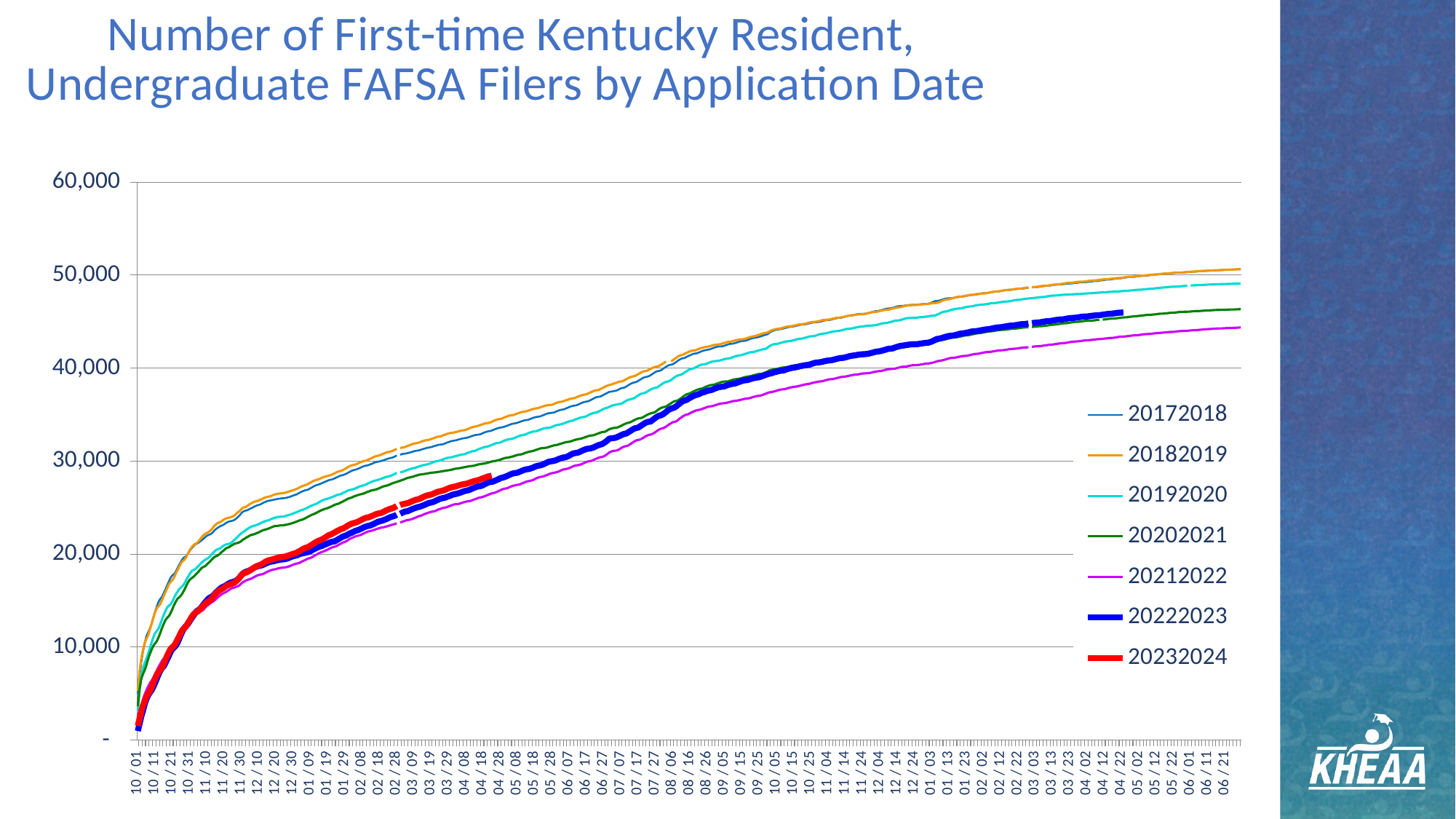

### Chart: Number of First-time Kentucky Resident, Undergraduate FAFSA Filers by Application Date

| Category | 20172018 | 20182019 | 20192020 | 20202021 | 20212022 | 20222023 |  |
|---|---|---|---|---|---|---|---|
|  10 / 01 | 4964.0 | 5278.0 | 3128.0 | 3628.0 | 2422.0 | 974.0 | 1519.0 |
|  10 / 02 | 6842.0 | 7344.0 | 5540.0 | 5417.0 | 3181.0 | 1725.0 | 2288.0 |
|  10 / 03 | 8360.0 | 8698.0 | 6857.0 | 6572.0 | 3702.0 | 2534.0 | 3080.0 |
|  10 / 04 | 9502.0 | 9681.0 | 7737.0 | 7098.0 | 4358.0 | 3146.0 | 3705.0 |
|  10 / 05 | 10409.0 | 10425.0 | 8268.0 | 7503.0 | 4907.0 | 3861.0 | 4142.0 |
|  10 / 06 | 11170.0 | 10896.0 | 8713.0 | 8055.0 | 5356.0 | 4406.0 | 4680.0 |
|  10 / 07 | 11589.0 | 11263.0 | 9296.0 | 8728.0 | 5753.0 | 4813.0 | 4970.0 |
|  10 / 08 | 11975.0 | 11878.0 | 9885.0 | 9265.0 | 6121.0 | 5108.0 | 5233.0 |
|  10 / 09 | 12509.0 | 12495.0 | 10493.0 | 9719.0 | 6380.0 | 5350.0 | 5662.0 |
|  10 / 10 | 13145.0 | 13152.0 | 11035.0 | 10120.0 | 6677.0 | 5717.0 | 6162.0 |
|  10 / 11 | 13802.0 | 13721.0 | 11488.0 | 10384.0 | 7078.0 | 6130.0 | 6596.0 |
|  10 / 12 | 14340.0 | 14158.0 | 11725.0 | 10620.0 | 7470.0 | 6594.0 | 7031.0 |
|  10 / 13 | 14855.0 | 14402.0 | 11998.0 | 11037.0 | 7850.0 | 7047.0 | 7291.0 |
|  10 / 14 | 15179.0 | 14608.0 | 12451.0 | 11513.0 | 8180.0 | 7428.0 | 7548.0 |
|  10 / 15 | 15389.0 | 15039.0 | 12949.0 | 12036.0 | 8511.0 | 7738.0 | 7805.0 |
|  10 / 16 | 15791.0 | 15455.0 | 13448.0 | 12473.0 | 8755.0 | 7936.0 | 8189.0 |
|  10 / 17 | 16191.0 | 15920.0 | 13841.0 | 12889.0 | 8946.0 | 8277.0 | 8627.0 |
|  10 / 18 | 16640.0 | 16309.0 | 14264.0 | 13149.0 | 9254.0 | 8694.0 | 9071.0 |
|  10 / 19 | 17049.0 | 16738.0 | 14441.0 | 13322.0 | 9578.0 | 9063.0 | 9453.0 |
|  10 / 20 | 17454.0 | 17007.0 | 14605.0 | 13657.0 | 9875.0 | 9481.0 | 9793.0 |
|  10 / 21 | 17712.0 | 17186.0 | 14885.0 | 14069.0 | 10148.0 | 9759.0 | 9996.0 |
|  10 / 22 | 17832.0 | 17468.0 | 15277.0 | 14512.0 | 10413.0 | 9967.0 | 10147.0 |
|  10 / 23 | 18103.0 | 17898.0 | 15660.0 | 14871.0 | 10621.0 | 10143.0 | 10437.0 |
|  10 / 24 | 18483.0 | 18274.0 | 15951.0 | 15196.0 | 10808.0 | 10461.0 | 10823.0 |
|  10 / 25 | 18853.0 | 18644.0 | 16244.0 | 15342.0 | 11102.0 | 10907.0 | 11167.0 |
|  10 / 26 | 19176.0 | 19004.0 | 16414.0 | 15545.0 | 11426.0 | 11349.0 | 11572.0 |
|  10 / 27 | 19483.0 | 19228.0 | 16585.0 | 15820.0 | 11778.0 | 11723.0 | 11874.0 |
|  10 / 28 | 19661.0 | 19390.0 | 16819.0 | 16150.0 | 12060.0 | 12076.0 | 12049.0 |
|  10 / 29 | 19766.0 | 19645.0 | 17204.0 | 16550.0 | 12351.0 | 12273.0 | 12219.0 |
|  10 / 30 | 20034.0 | 20051.0 | 17521.0 | 16936.0 | 12566.0 | 12474.0 | 12575.0 |
|  10 / 31 | 20303.0 | 20383.0 | 17833.0 | 17210.0 | 12739.0 | 12749.0 | 12850.0 |
|  11 / 01 | 20584.0 | 20668.0 | 18123.0 | 17379.0 | 12934.0 | 13050.0 | 13162.0 |
|  11 / 02 | 20780.0 | 20907.0 | 18273.0 | 17509.0 | 13164.0 | 13314.0 | 13453.0 |
|  11 / 03 | 20990.0 | 21059.0 | 18335.0 | 17687.0 | 13337.0 | 13590.0 | 13640.0 |
|  11 / 04 | 21104.0 | 21153.0 | 18511.0 | 17895.0 | 13522.0 | 13826.0 | 13755.0 |
|  11 / 05 | 21198.0 | 21327.0 | 18704.0 | 18074.0 | 13674.0 | 13969.0 | 13873.0 |
|  11 / 06 | 21334.0 | 21562.0 | 18885.0 | 18291.0 | 13800.0 | 14098.0 | 14074.0 |
|  11 / 07 | 21483.0 | 21799.0 | 19092.0 | 18501.0 | 13885.0 | 14313.0 | 14265.0 |
|  11 / 08 | 21634.0 | 22003.0 | 19248.0 | 18616.0 | 14021.0 | 14567.0 | 14450.0 |
|  11 / 09 | 21803.0 | 22158.0 | 19374.0 | 18699.0 | 14232.0 | 14797.0 | 14642.0 |
|  11 / 10 | 21966.0 | 22268.0 | 19487.0 | 18876.0 | 14410.0 | 15010.0 | 14815.0 |
|  11 / 11 | 22050.0 | 22361.0 | 19602.0 | 19055.0 | 14559.0 | 15216.0 | 14920.0 |
|  11 / 12 | 22121.0 | 22529.0 | 19766.0 | 19237.0 | 14705.0 | 15337.0 | 15045.0 |
|  11 / 13 | 22247.0 | 22703.0 | 20000.0 | 19432.0 | 14831.0 | 15417.0 | 15235.0 |
|  11 / 14 | 22455.0 | 22953.0 | 20190.0 | 19617.0 | 14939.0 | 15601.0 | 15476.0 |
|  11 / 15 | 22644.0 | 23135.0 | 20391.0 | 19747.0 | 15115.0 | 15801.0 | 15723.0 |
|  11 / 16 | 22783.0 | 23291.0 | 20493.0 | 19812.0 | 15293.0 | 15982.0 | 15899.0 |
|  11 / 17 | 22902.0 | 23394.0 | 20551.0 | 19945.0 | 15450.0 | 16154.0 | 16049.0 |
|  11 / 18 | 23020.0 | 23470.0 | 20649.0 | 20114.0 | 15587.0 | 16325.0 | 16175.0 |
|  11 / 19 | 23082.0 | 23587.0 | 20809.0 | 20281.0 | 15726.0 | 16446.0 | 16274.0 |
|  11 / 20 | 23190.0 | 23733.0 | 20930.0 | 20418.0 | 15825.0 | 16511.0 | 16386.0 |
|  11 / 21 | 23319.0 | 23814.0 | 21018.0 | 20605.0 | 15911.0 | 16627.0 | 16533.0 |
|  11 / 22 | 23437.0 | 23878.0 | 21054.0 | 20684.0 | 16023.0 | 16753.0 | 16654.0 |
|  11 / 23 | 23509.0 | 23912.0 | 21111.0 | 20765.0 | 16164.0 | 16860.0 | 16713.0 |
|  11 / 24 | 23541.0 | 23978.0 | 21196.0 | 20882.0 | 16278.0 | 16943.0 | 16773.0 |
|  11 / 25 | 23593.0 | 24046.0 | 21359.0 | 21000.0 | 16360.0 | 17000.0 | 16849.0 |
|  11 / 26 | 23670.0 | 24154.0 | 21526.0 | 21102.0 | 16399.0 | 17058.0 | 16915.0 |
|  11 / 27 | 23813.0 | 24317.0 | 21701.0 | 21163.0 | 16467.0 | 17143.0 | 17068.0 |
|  11 / 28 | 23979.0 | 24489.0 | 21887.0 | 21203.0 | 16538.0 | 17296.0 | 17260.0 |
|  11 / 29 | 24157.0 | 24629.0 | 22065.0 | 21272.0 | 16648.0 | 17498.0 | 17461.0 |
|  11 / 30 | 24399.0 | 24835.0 | 22244.0 | 21408.0 | 16840.0 | 17727.0 | 17707.0 |
|  12 / 01 | 24560.0 | 24982.0 | 22378.0 | 21560.0 | 16979.0 | 17925.0 | 17889.0 |
|  12 / 02 | 24650.0 | 25036.0 | 22488.0 | 21661.0 | 17084.0 | 18038.0 | 17978.0 |
|  12 / 03 | 24684.0 | 25112.0 | 22635.0 | 21789.0 | 17181.0 | 18125.0 | 18028.0 |
|  12 / 04 | 24760.0 | 25254.0 | 22760.0 | 21890.0 | 17248.0 | 18180.0 | 18131.0 |
|  12 / 05 | 24871.0 | 25390.0 | 22874.0 | 22005.0 | 17299.0 | 18262.0 | 18240.0 |
|  12 / 06 | 24956.0 | 25478.0 | 22959.0 | 22067.0 | 17382.0 | 18375.0 | 18361.0 |
|  12 / 07 | 25050.0 | 25582.0 | 23033.0 | 22108.0 | 17481.0 | 18489.0 | 18499.0 |
|  12 / 08 | 25146.0 | 25648.0 | 23067.0 | 22176.0 | 17581.0 | 18595.0 | 18609.0 |
|  12 / 09 | 25225.0 | 25694.0 | 23141.0 | 22257.0 | 17679.0 | 18657.0 | 18711.0 |
|  12 / 10 | 25269.0 | 25749.0 | 23221.0 | 22330.0 | 17746.0 | 18713.0 | 18770.0 |
|  12 / 11 | 25340.0 | 25843.0 | 23297.0 | 22421.0 | 17795.0 | 18743.0 | 18843.0 |
|  12 / 12 | 25436.0 | 25929.0 | 23398.0 | 22525.0 | 17824.0 | 18797.0 | 18938.0 |
|  12 / 13 | 25539.0 | 26013.0 | 23482.0 | 22588.0 | 17891.0 | 18878.0 | 19054.0 |
|  12 / 14 | 25615.0 | 26091.0 | 23552.0 | 22637.0 | 17997.0 | 18971.0 | 19179.0 |
|  12 / 15 | 25702.0 | 26148.0 | 23601.0 | 22687.0 | 18085.0 | 19054.0 | 19272.0 |
|  12 / 16 | 25735.0 | 26175.0 | 23645.0 | 22762.0 | 18176.0 | 19133.0 | 19335.0 |
|  12 / 17 | 25770.0 | 26226.0 | 23737.0 | 22842.0 | 18251.0 | 19179.0 | 19374.0 |
|  12 / 18 | 25806.0 | 26308.0 | 23817.0 | 22920.0 | 18310.0 | 19207.0 | 19416.0 |
|  12 / 19 | 25853.0 | 26382.0 | 23877.0 | 22992.0 | 18345.0 | 19239.0 | 19486.0 |
|  12 / 20 | 25891.0 | 26437.0 | 23938.0 | 23019.0 | 18385.0 | 19299.0 | 19544.0 |
|  12 / 21 | 25928.0 | 26477.0 | 23981.0 | 23033.0 | 18442.0 | 19343.0 | 19591.0 |
|  12 / 22 | 25956.0 | 26510.0 | 24001.0 | 23063.0 | 18488.0 | 19371.0 | 19628.0 |
|  12 / 23 | 25981.0 | 26532.0 | 24017.0 | 23086.0 | 18526.0 | 19408.0 | 19679.0 |
|  12 / 24 | 25996.0 | 26550.0 | 24027.0 | 23095.0 | 18537.0 | 19426.0 | 19699.0 |
|  12 / 25 | 26011.0 | 26581.0 | 24053.0 | 23118.0 | 18560.0 | 19447.0 | 19721.0 |
|  12 / 26 | 26049.0 | 26635.0 | 24107.0 | 23153.0 | 18592.0 | 19494.0 | 19770.0 |
|  12 / 27 | 26101.0 | 26687.0 | 24179.0 | 23193.0 | 18638.0 | 19544.0 | 19832.0 |
|  12 / 28 | 26148.0 | 26750.0 | 24234.0 | 23230.0 | 18701.0 | 19632.0 | 19890.0 |
|  12 / 29 | 26219.0 | 26808.0 | 24291.0 | 23290.0 | 18778.0 | 19706.0 | 19959.0 |
|  12 / 30 | 26289.0 | 26861.0 | 24357.0 | 23353.0 | 18852.0 | 19769.0 | 20025.0 |
|  12 / 31 | 26355.0 | 26928.0 | 24428.0 | 23416.0 | 18922.0 | 19815.0 | 20076.0 |
|  01 / 01 | 26408.0 | 27005.0 | 24502.0 | 23489.0 | 18969.0 | 19854.0 | 20149.0 |
|  01 / 02 | 26525.0 | 27088.0 | 24582.0 | 23562.0 | 19014.0 | 19938.0 | 20249.0 |
|  01 / 03 | 26621.0 | 27197.0 | 24673.0 | 23642.0 | 19087.0 | 20017.0 | 20349.0 |
|  01 / 04 | 26712.0 | 27276.0 | 24735.0 | 23687.0 | 19189.0 | 20061.0 | 20465.0 |
|  01 / 05 | 26785.0 | 27358.0 | 24788.0 | 23754.0 | 19273.0 | 20104.0 | 20574.0 |
|  01 / 06 | 26859.0 | 27402.0 | 24864.0 | 23849.0 | 19365.0 | 20140.0 | 20657.0 |
|  01 / 07 | 26892.0 | 27480.0 | 24957.0 | 23949.0 | 19461.0 | 20187.0 | 20705.0 |
|  01 / 08 | 26962.0 | 27581.0 | 25060.0 | 24054.0 | 19532.0 | 20234.0 | 20779.0 |
|  01 / 09 | 27072.0 | 27683.0 | 25158.0 | 24146.0 | 19581.0 | 20307.0 | 20915.0 |
|  01 / 10 | 27180.0 | 27781.0 | 25230.0 | 24233.0 | 19670.0 | 20421.0 | 21021.0 |
|  01 / 11 | 27287.0 | 27878.0 | 25303.0 | 24298.0 | 19784.0 | 20516.0 | 21148.0 |
|  01 / 12 | 27374.0 | 27948.0 | 25361.0 | 24390.0 | 19885.0 | 20606.0 | 21260.0 |
|  01 / 13 | 27436.0 | 27998.0 | 25459.0 | 24486.0 | 19986.0 | 20696.0 | 21363.0 |
|  01 / 14 | 27496.0 | 28058.0 | 25565.0 | 24589.0 | 20093.0 | 20781.0 | 21441.0 |
|  01 / 15 | 27570.0 | 28143.0 | 25682.0 | 24679.0 | 20180.0 | 20837.0 | 21519.0 |
|  01 / 16 | 27647.0 | 28224.0 | 25770.0 | 24759.0 | 20237.0 | 20899.0 | 21605.0 |
|  01 / 17 | 27728.0 | 28301.0 | 25855.0 | 24830.0 | 20322.0 | 20989.0 | 21713.0 |
|  01 / 18 | 27809.0 | 28348.0 | 25901.0 | 24890.0 | 20386.0 | 21066.0 | 21834.0 |
|  01 / 19 | 27884.0 | 28400.0 | 25952.0 | 24942.0 | 20480.0 | 21144.0 | 21960.0 |
|  01 / 20 | 27967.0 | 28449.0 | 26022.0 | 25022.0 | 20578.0 | 21227.0 | 22056.0 |
|  01 / 21 | 28003.0 | 28502.0 | 26085.0 | 25099.0 | 20671.0 | 21293.0 | 22119.0 |
|  01 / 22 | 28056.0 | 28595.0 | 26159.0 | 25189.0 | 20739.0 | 21347.0 | 22218.0 |
|  01 / 23 | 28134.0 | 28679.0 | 26239.0 | 25295.0 | 20783.0 | 21362.0 | 22318.0 |
|  01 / 24 | 28227.0 | 28780.0 | 26329.0 | 25349.0 | 20858.0 | 21470.0 | 22430.0 |
|  01 / 25 | 28319.0 | 28856.0 | 26382.0 | 25400.0 | 20959.0 | 21574.0 | 22519.0 |
|  01 / 26 | 28400.0 | 28914.0 | 26417.0 | 25483.0 | 21055.0 | 21690.0 | 22620.0 |
|  01 / 27 | 28467.0 | 28962.0 | 26484.0 | 25575.0 | 21158.0 | 21801.0 | 22703.0 |
|  01 / 28 | 28503.0 | 29038.0 | 26582.0 | 25670.0 | 21251.0 | 21890.0 | 22761.0 |
|  01 / 29 | 28576.0 | 29149.0 | 26652.0 | 25771.0 | 21319.0 | 21958.0 | 22860.0 |
|  01 / 30 | 28657.0 | 29262.0 | 26754.0 | 25868.0 | 21392.0 | 22031.0 | 22976.0 |
|  01 / 31 | 28768.0 | 29374.0 | 26852.0 | 25974.0 | 21534.0 | 22142.0 | 23097.0 |
|  02 / 01 | 28864.0 | 29481.0 | 26903.0 | 26024.0 | 21643.0 | 22236.0 | 23188.0 |
|  02 / 02 | 28954.0 | 29541.0 | 26932.0 | 26082.0 | 21736.0 | 22297.0 | 23273.0 |
|  02 / 03 | 29023.0 | 29577.0 | 26979.0 | 26178.0 | 21805.0 | 22391.0 | 23325.0 |
|  02 / 04 | 29069.0 | 29622.0 | 27055.0 | 26247.0 | 21890.0 | 22489.0 | 23370.0 |
|  02 / 05 | 29127.0 | 29697.0 | 27144.0 | 26308.0 | 21949.0 | 22543.0 | 23440.0 |
|  02 / 06 | 29204.0 | 29792.0 | 27233.0 | 26375.0 | 21999.0 | 22604.0 | 23517.0 |
|  02 / 07 | 29295.0 | 29881.0 | 27301.0 | 26421.0 | 22045.0 | 22699.0 | 23625.0 |
|  02 / 08 | 29378.0 | 29943.0 | 27349.0 | 26463.0 | 22137.0 | 22781.0 | 23712.0 |
|  02 / 09 | 29453.0 | 30004.0 | 27394.0 | 26520.0 | 22229.0 | 22877.0 | 23807.0 |
|  02 / 10 | 29501.0 | 30033.0 | 27463.0 | 26596.0 | 22310.0 | 22946.0 | 23886.0 |
|  02 / 11 | 29534.0 | 30102.0 | 27562.0 | 26683.0 | 22391.0 | 23008.0 | 23928.0 |
|  02 / 12 | 29588.0 | 30196.0 | 27642.0 | 26746.0 | 22452.0 | 23042.0 | 23964.0 |
|  02 / 13 | 29667.0 | 30286.0 | 27728.0 | 26819.0 | 22486.0 | 23105.0 | 24056.0 |
|  02 / 14 | 29738.0 | 30366.0 | 27804.0 | 26862.0 | 22537.0 | 23179.0 | 24122.0 |
|  02 / 15 | 29827.0 | 30468.0 | 27877.0 | 26899.0 | 22607.0 | 23264.0 | 24200.0 |
|  02 / 16 | 29883.0 | 30520.0 | 27917.0 | 26948.0 | 22670.0 | 23365.0 | 24287.0 |
|  02 / 17 | 29924.0 | 30562.0 | 27976.0 | 27007.0 | 22726.0 | 23456.0 | 24345.0 |
|  02 / 18 | 29952.0 | 30614.0 | 28028.0 | 27091.0 | 22783.0 | 23519.0 | 24382.0 |
|  02 / 19 | 30012.0 | 30684.0 | 28092.0 | 27174.0 | 22838.0 | 23561.0 | 24427.0 |
|  02 / 20 | 30058.0 | 30765.0 | 28160.0 | 27256.0 | 22873.0 | 23622.0 | 24507.0 |
|  02 / 21 | 30128.0 | 30849.0 | 28230.0 | 27309.0 | 22907.0 | 23690.0 | 24598.0 |
|  02 / 22 | 30191.0 | 30923.0 | 28289.0 | 27351.0 | 22957.0 | 23761.0 | 24700.0 |
|  02 / 23 | 30260.0 | 30969.0 | 28331.0 | 27407.0 | 23014.0 | 23854.0 | 24778.0 |
|  02 / 24 | 30313.0 | 30999.0 | 28383.0 | 27481.0 | 23075.0 | 23944.0 | 24848.0 |
|  02 / 25 | 30347.0 | 31053.0 | 28454.0 | 27569.0 | 23133.0 | 24012.0 | 24897.0 |
|  02 / 26 | 30413.0 | 31124.0 | 28535.0 | 27637.0 | 23178.0 | 24061.0 | 24959.0 |
|  02 / 27 | 30496.0 | 31212.0 | 28630.0 | 27700.0 | 23228.0 | 24128.0 | 25057.0 |
|  02 / 28 | 30599.0 | 31312.0 | 28733.0 | 27760.0 | 23306.0 | 24232.0 | 25169.0 |
|  02 / 29 | None | None | None | 27818.0 | None | None | None |
|  03 / 01 | 30676.0 | 31383.0 | 28790.0 | 27881.0 | 23384.0 | 24331.0 | 25259.0 |
|  03 / 02 | 30743.0 | 31447.0 | 28831.0 | 27954.0 | 23457.0 | 24425.0 | 25339.0 |
|  03 / 03 | 30780.0 | 31480.0 | 28876.0 | 28012.0 | 23522.0 | 24509.0 | 25382.0 |
|  03 / 04 | 30803.0 | 31523.0 | 28959.0 | 28093.0 | 23590.0 | 24571.0 | 25417.0 |
|  03 / 05 | 30834.0 | 31602.0 | 29026.0 | 28167.0 | 23644.0 | 24601.0 | 25459.0 |
|  03 / 06 | 30885.0 | 31671.0 | 29094.0 | 28222.0 | 23676.0 | 24659.0 | 25517.0 |
|  03 / 07 | 30938.0 | 31754.0 | 29156.0 | 28260.0 | 23713.0 | 24758.0 | 25612.0 |
|  03 / 08 | 30994.0 | 31818.0 | 29212.0 | 28302.0 | 23770.0 | 24832.0 | 25684.0 |
|  03 / 09 | 31052.0 | 31873.0 | 29245.0 | 28359.0 | 23851.0 | 24906.0 | 25759.0 |
|  03 / 10 | 31097.0 | 31904.0 | 29287.0 | 28421.0 | 23922.0 | 24970.0 | 25831.0 |
|  03 / 11 | 31125.0 | 31947.0 | 29360.0 | 28478.0 | 24011.0 | 25036.0 | 25863.0 |
|  03 / 12 | 31155.0 | 31994.0 | 29429.0 | 28532.0 | 24078.0 | 25074.0 | 25918.0 |
|  03 / 13 | 31217.0 | 32069.0 | 29483.0 | 28564.0 | 24124.0 | 25132.0 | 26009.0 |
|  03 / 14 | 31278.0 | 32142.0 | 29542.0 | 28587.0 | 24193.0 | 25208.0 | 26104.0 |
|  03 / 15 | 31332.0 | 32194.0 | 29582.0 | 28610.0 | 24294.0 | 25275.0 | 26187.0 |
|  03 / 16 | 31389.0 | 32239.0 | 29611.0 | 28643.0 | 24354.0 | 25363.0 | 26263.0 |
|  03 / 17 | 31439.0 | 32267.0 | 29657.0 | 28676.0 | 24419.0 | 25443.0 | 26318.0 |
|  03 / 18 | 31467.0 | 32304.0 | 29724.0 | 28712.0 | 24483.0 | 25502.0 | 26348.0 |
|  03 / 19 | 31504.0 | 32368.0 | 29780.0 | 28739.0 | 24542.0 | 25545.0 | 26403.0 |
|  03 / 20 | 31566.0 | 32433.0 | 29857.0 | 28759.0 | 24571.0 | 25593.0 | 26473.0 |
|  03 / 21 | 31623.0 | 32497.0 | 29934.0 | 28776.0 | 24611.0 | 25675.0 | 26547.0 |
|  03 / 22 | 31672.0 | 32567.0 | 29986.0 | 28793.0 | 24686.0 | 25767.0 | 26639.0 |
|  03 / 23 | 31733.0 | 32616.0 | 30009.0 | 28830.0 | 24785.0 | 25848.0 | 26705.0 |
|  03 / 24 | 31763.0 | 32649.0 | 30049.0 | 28858.0 | 24830.0 | 25941.0 | 26754.0 |
|  03 / 25 | 31786.0 | 32690.0 | 30122.0 | 28887.0 | 24912.0 | 25989.0 | 26788.0 |
|  03 / 26 | 31817.0 | 32777.0 | 30187.0 | 28917.0 | 24966.0 | 26031.0 | 26835.0 |
|  03 / 27 | 31896.0 | 32829.0 | 30265.0 | 28953.0 | 24996.0 | 26063.0 | 26909.0 |
|  03 / 28 | 31972.0 | 32903.0 | 30317.0 | 28982.0 | 25044.0 | 26142.0 | 26988.0 |
|  03 / 29 | 32040.0 | 32961.0 | 30363.0 | 29004.0 | 25116.0 | 26212.0 | 27072.0 |
|  03 / 30 | 32105.0 | 33011.0 | 30390.0 | 29040.0 | 25192.0 | 26273.0 | 27139.0 |
|  03 / 31 | 32161.0 | 33038.0 | 30422.0 | 29082.0 | 25257.0 | 26358.0 | 27196.0 |
|  04 / 01 | 32183.0 | 33060.0 | 30472.0 | 29135.0 | 25323.0 | 26415.0 | 27232.0 |
|  04 / 02 | 32225.0 | 33105.0 | 30530.0 | 29173.0 | 25359.0 | 26454.0 | 27257.0 |
|  04 / 03 | 32266.0 | 33150.0 | 30572.0 | 29207.0 | 25374.0 | 26496.0 | 27322.0 |
|  04 / 04 | 32328.0 | 33209.0 | 30622.0 | 29225.0 | 25396.0 | 26552.0 | 27384.0 |
|  04 / 05 | 32371.0 | 33254.0 | 30669.0 | 29251.0 | 25455.0 | 26610.0 | 27436.0 |
|  04 / 06 | 32423.0 | 33290.0 | 30697.0 | 29297.0 | 25520.0 | 26682.0 | 27485.0 |
|  04 / 07 | 32459.0 | 33311.0 | 30736.0 | 29328.0 | 25580.0 | 26756.0 | 27518.0 |
|  04 / 08 | 32484.0 | 33356.0 | 30786.0 | 29360.0 | 25628.0 | 26801.0 | 27550.0 |
|  04 / 09 | 32517.0 | 33430.0 | 30877.0 | 29404.0 | 25676.0 | 26840.0 | 27589.0 |
|  04 / 10 | 32586.0 | 33512.0 | 30943.0 | 29436.0 | 25677.0 | 26888.0 | 27661.0 |
|  04 / 11 | 32649.0 | 33597.0 | 31003.0 | 29457.0 | 25731.0 | 26974.0 | 27727.0 |
|  04 / 12 | 32715.0 | 33645.0 | 31058.0 | 29472.0 | 25801.0 | 27059.0 | 27797.0 |
|  04 / 13 | 32772.0 | 33689.0 | 31082.0 | 29516.0 | 25868.0 | 27128.0 | 27851.0 |
|  04 / 14 | 32809.0 | 33734.0 | 31145.0 | 29565.0 | 25936.0 | 27208.0 | 27894.0 |
|  04 / 15 | 32831.0 | 33775.0 | 31243.0 | 29619.0 | 26014.0 | 27263.0 | 27938.0 |
|  04 / 16 | 32858.0 | 33846.0 | 31317.0 | 29660.0 | 26073.0 | 27297.0 | 27999.0 |
|  04 / 17 | 32924.0 | 33908.0 | 31382.0 | 29692.0 | 26105.0 | 27332.0 | 28077.0 |
|  04 / 18 | 33011.0 | 33976.0 | 31455.0 | 29716.0 | 26154.0 | 27411.0 | 28149.0 |
|  04 / 19 | 33087.0 | 34033.0 | 31513.0 | 29745.0 | 26219.0 | 27513.0 | 28207.0 |
|  04 / 20 | 33142.0 | 34075.0 | 31548.0 | 29789.0 | 26300.0 | 27601.0 | 28279.0 |
|  04 / 21 | 33197.0 | 34098.0 | 31578.0 | 29839.0 | 26371.0 | 27688.0 | 28349.0 |
|  04 / 22 | 33229.0 | 34137.0 | 31653.0 | 29891.0 | 26453.0 | 27739.0 | 28378.0 |
|  04 / 23 | 33276.0 | 34216.0 | 31727.0 | 29943.0 | 26517.0 | 27761.0 | 28422.0 |
|  04 / 24 | 33356.0 | 34309.0 | 31805.0 | 29991.0 | 26561.0 | 27802.0 | None |
|  04 / 25 | 33431.0 | 34391.0 | 31888.0 | 30008.0 | 26604.0 | 27897.0 | None |
|  04 / 26 | 33496.0 | 34456.0 | 31931.0 | 30044.0 | 26693.0 | 27966.0 | None |
|  04 / 27 | 33561.0 | 34502.0 | 31961.0 | 30098.0 | 26765.0 | 28058.0 | None |
|  04 / 28 | 33595.0 | 34536.0 | 31998.0 | 30150.0 | 26862.0 | 28148.0 | None |
|  04 / 29 | 33621.0 | 34569.0 | 32079.0 | 30222.0 | 26946.0 | 28213.0 | None |
|  04 / 30 | 33672.0 | 34665.0 | 32162.0 | 30284.0 | 27015.0 | 28254.0 | None |
|  05 / 01 | 33736.0 | 34734.0 | 32242.0 | 30338.0 | 27040.0 | 28321.0 | None |
|  05 / 02 | 33798.0 | 34804.0 | 32306.0 | 30356.0 | 27080.0 | 28398.0 | None |
|  05 / 03 | 33869.0 | 34875.0 | 32344.0 | 30393.0 | 27164.0 | 28490.0 | None |
|  05 / 04 | 33950.0 | 34919.0 | 32368.0 | 30445.0 | 27244.0 | 28574.0 | None |
|  05 / 05 | 34009.0 | 34940.0 | 32403.0 | 30479.0 | 27322.0 | 28644.0 | None |
|  05 / 06 | 34039.0 | 34973.0 | 32469.0 | 30538.0 | 27363.0 | 28693.0 | None |
|  05 / 07 | 34066.0 | 35052.0 | 32553.0 | 30605.0 | 27412.0 | 28719.0 | None |
|  05 / 08 | 34126.0 | 35113.0 | 32622.0 | 30654.0 | 27445.0 | 28745.0 | None |
|  05 / 09 | 34187.0 | 35187.0 | 32700.0 | 30686.0 | 27470.0 | 28829.0 | None |
|  05 / 10 | 34262.0 | 35243.0 | 32760.0 | 30712.0 | 27548.0 | 28909.0 | None |
|  05 / 11 | 34315.0 | 35292.0 | 32785.0 | 30772.0 | 27630.0 | 28988.0 | None |
|  05 / 12 | 34382.0 | 35316.0 | 32818.0 | 30840.0 | 27700.0 | 29059.0 | None |
|  05 / 13 | 34404.0 | 35343.0 | 32898.0 | 30910.0 | 27781.0 | 29110.0 | None |
|  05 / 14 | 34421.0 | 35414.0 | 32979.0 | 30965.0 | 27827.0 | 29132.0 | None |
|  05 / 15 | 34500.0 | 35471.0 | 33049.0 | 31018.0 | 27866.0 | 29170.0 | None |
|  05 / 16 | 34576.0 | 35542.0 | 33110.0 | 31053.0 | 27905.0 | 29235.0 | None |
|  05 / 17 | 34636.0 | 35601.0 | 33169.0 | 31085.0 | 27968.0 | 29295.0 | None |
|  05 / 18 | 34708.0 | 35646.0 | 33195.0 | 31153.0 | 28066.0 | 29390.0 | None |
|  05 / 19 | 34742.0 | 35670.0 | 33221.0 | 31221.0 | 28154.0 | 29456.0 | None |
|  05 / 20 | 34768.0 | 35705.0 | 33294.0 | 31281.0 | 28227.0 | 29507.0 | None |
|  05 / 21 | 34793.0 | 35779.0 | 33364.0 | 31344.0 | 28281.0 | 29531.0 | None |
|  05 / 22 | 34867.0 | 35833.0 | 33425.0 | 31381.0 | 28315.0 | 29582.0 | None |
|  05 / 23 | 34944.0 | 35894.0 | 33496.0 | 31400.0 | 28350.0 | 29655.0 | None |
|  05 / 24 | 35015.0 | 35954.0 | 33538.0 | 31419.0 | 28434.0 | 29746.0 | None |
|  05 / 25 | 35091.0 | 35997.0 | 33559.0 | 31447.0 | 28493.0 | 29838.0 | None |
|  05 / 26 | 35141.0 | 36022.0 | 33578.0 | 31509.0 | 28578.0 | 29919.0 | None |
|  05 / 27 | 35163.0 | 36038.0 | 33600.0 | 31567.0 | 28653.0 | 29964.0 | None |
|  05 / 28 | 35191.0 | 36058.0 | 33677.0 | 31629.0 | 28696.0 | 29992.0 | None |
|  05 / 29 | 35212.0 | 36139.0 | 33752.0 | 31684.0 | 28741.0 | 30024.0 | None |
|  05 / 30 | 35297.0 | 36220.0 | 33834.0 | 31713.0 | 28772.0 | 30071.0 | None |
|  05 / 31 | 35374.0 | 36298.0 | 33880.0 | 31745.0 | 28826.0 | 30151.0 | None |
|  06 / 01 | 35449.0 | 36346.0 | 33913.0 | 31809.0 | 28895.0 | 30227.0 | None |
|  06 / 02 | 35507.0 | 36371.0 | 33941.0 | 31864.0 | 28976.0 | 30298.0 | None |
|  06 / 03 | 35538.0 | 36400.0 | 34003.0 | 31912.0 | 29062.0 | 30357.0 | None |
|  06 / 04 | 35574.0 | 36469.0 | 34074.0 | 31977.0 | 29113.0 | 30393.0 | None |
|  06 / 05 | 35657.0 | 36530.0 | 34132.0 | 32028.0 | 29142.0 | 30419.0 | None |
|  06 / 06 | 35736.0 | 36594.0 | 34206.0 | 32053.0 | 29188.0 | 30499.0 | None |
|  06 / 07 | 35815.0 | 36665.0 | 34270.0 | 32077.0 | 29258.0 | 30594.0 | None |
|  06 / 08 | 35890.0 | 36716.0 | 34305.0 | 32133.0 | 29330.0 | 30702.0 | None |
|  06 / 09 | 35934.0 | 36746.0 | 34354.0 | 32194.0 | 29417.0 | 30794.0 | None |
|  06 / 10 | 35959.0 | 36775.0 | 34435.0 | 32254.0 | 29491.0 | 30843.0 | None |
|  06 / 11 | 35999.0 | 36853.0 | 34507.0 | 32316.0 | 29533.0 | 30878.0 | None |
|  06 / 12 | 36072.0 | 36932.0 | 34574.0 | 32352.0 | 29560.0 | 30909.0 | None |
|  06 / 13 | 36159.0 | 37008.0 | 34649.0 | 32379.0 | 29597.0 | 30983.0 | None |
|  06 / 14 | 36243.0 | 37068.0 | 34699.0 | 32417.0 | 29662.0 | 31079.0 | None |
|  06 / 15 | 36320.0 | 37123.0 | 34723.0 | 32488.0 | 29744.0 | 31160.0 | None |
|  06 / 16 | 36367.0 | 37155.0 | 34752.0 | 32554.0 | 29828.0 | 31232.0 | None |
|  06 / 17 | 36409.0 | 37185.0 | 34835.0 | 32617.0 | 29905.0 | 31297.0 | None |
|  06 / 18 | 36437.0 | 37285.0 | 34936.0 | 32680.0 | 29967.0 | 31325.0 | None |
|  06 / 19 | 36530.0 | 37360.0 | 35035.0 | 32730.0 | 29997.0 | 31349.0 | None |
|  06 / 20 | 36629.0 | 37449.0 | 35103.0 | 32753.0 | 30031.0 | 31410.0 | None |
|  06 / 21 | 36721.0 | 37534.0 | 35163.0 | 32775.0 | 30118.0 | 31456.0 | None |
|  06 / 22 | 36825.0 | 37596.0 | 35196.0 | 32847.0 | 30209.0 | 31559.0 | None |
|  06 / 23 | 36886.0 | 37624.0 | 35236.0 | 32917.0 | 30284.0 | 31643.0 | None |
|  06 / 24 | 36907.0 | 37648.0 | 35329.0 | 32981.0 | 30359.0 | 31717.0 | None |
|  06 / 25 | 36949.0 | 37759.0 | 35417.0 | 33054.0 | 30416.0 | 31775.0 | None |
|  06 / 26 | 37041.0 | 37830.0 | 35524.0 | 33116.0 | 30450.0 | 31826.0 | None |
|  06 / 27 | 37143.0 | 37926.0 | 35618.0 | 33134.0 | 30506.0 | 31935.0 | None |
|  06 / 28 | 37235.0 | 38029.0 | 35685.0 | 33177.0 | 30618.0 | 32068.0 | None |
|  06 / 29 | 37334.0 | 38103.0 | 35740.0 | 33295.0 | 30747.0 | 32206.0 | None |
|  06 / 30 | 37435.0 | 38176.0 | 35824.0 | 33420.0 | 30911.0 | 32388.0 | None |
|  07 / 01 | 37468.0 | 38211.0 | 35901.0 | 33475.0 | 31004.0 | 32438.0 | None |
|  07 / 02 | 37492.0 | 38283.0 | 35976.0 | 33534.0 | 31078.0 | 32460.0 | None |
|  07 / 03 | 37541.0 | 38359.0 | 36037.0 | 33566.0 | 31102.0 | 32484.0 | None |
|  07 / 04 | 37566.0 | 38403.0 | 36067.0 | 33580.0 | 31125.0 | 32520.0 | None |
|  07 / 05 | 37644.0 | 38478.0 | 36109.0 | 33617.0 | 31170.0 | 32604.0 | None |
|  07 / 06 | 37745.0 | 38546.0 | 36138.0 | 33703.0 | 31274.0 | 32685.0 | None |
|  07 / 07 | 37828.0 | 38569.0 | 36164.0 | 33784.0 | 31398.0 | 32780.0 | None |
|  07 / 08 | 37866.0 | 38610.0 | 36259.0 | 33889.0 | 31497.0 | 32871.0 | None |
|  07 / 09 | 37912.0 | 38699.0 | 36378.0 | 33980.0 | 31564.0 | 32921.0 | None |
|  07 / 10 | 38017.0 | 38810.0 | 36495.0 | 34055.0 | 31618.0 | 32962.0 | None |
|  07 / 11 | 38138.0 | 38906.0 | 36575.0 | 34108.0 | 31666.0 | 33077.0 | None |
|  07 / 12 | 38256.0 | 39006.0 | 36643.0 | 34156.0 | 31783.0 | 33188.0 | None |
|  07 / 13 | 38353.0 | 39068.0 | 36674.0 | 34241.0 | 31907.0 | 33314.0 | None |
|  07 / 14 | 38429.0 | 39110.0 | 36719.0 | 34342.0 | 32023.0 | 33426.0 | None |
|  07 / 15 | 38467.0 | 39159.0 | 36822.0 | 34441.0 | 32148.0 | 33526.0 | None |
|  07 / 16 | 38524.0 | 39249.0 | 36959.0 | 34521.0 | 32232.0 | 33560.0 | None |
|  07 / 17 | 38640.0 | 39364.0 | 37069.0 | 34586.0 | 32275.0 | 33612.0 | None |
|  07 / 18 | 38749.0 | 39467.0 | 37190.0 | 34615.0 | 32310.0 | 33737.0 | None |
|  07 / 19 | 38873.0 | 39568.0 | 37260.0 | 34649.0 | 32407.0 | 33862.0 | None |
|  07 / 20 | 38974.0 | 39638.0 | 37297.0 | 34743.0 | 32517.0 | 33977.0 | None |
|  07 / 21 | 39035.0 | 39677.0 | 37349.0 | 34850.0 | 32645.0 | 34095.0 | None |
|  07 / 22 | 39068.0 | 39714.0 | 37461.0 | 34954.0 | 32734.0 | 34176.0 | None |
|  07 / 23 | 39116.0 | 39805.0 | 37577.0 | 35044.0 | 32813.0 | 34228.0 | None |
|  07 / 24 | 39234.0 | 39898.0 | 37679.0 | 35123.0 | 32841.0 | 34240.0 | None |
|  07 / 25 | 39343.0 | 40003.0 | 37770.0 | 35170.0 | 32909.0 | 34387.0 | None |
|  07 / 26 | 39470.0 | 40083.0 | 37844.0 | 35213.0 | 32998.0 | 34515.0 | None |
|  07 / 27 | 39588.0 | 40140.0 | 37882.0 | 35305.0 | 33130.0 | 34667.0 | None |
|  07 / 28 | 39669.0 | 40171.0 | 37926.0 | 35454.0 | 33259.0 | 34791.0 | None |
|  07 / 29 | 39697.0 | 40227.0 | 38067.0 | 35593.0 | 33386.0 | 34876.0 | None |
|  07 / 30 | 39754.0 | 40355.0 | 38193.0 | 35698.0 | 33473.0 | 34921.0 | None |
|  07 / 31 | 39879.0 | 40463.0 | 38320.0 | 35775.0 | 33516.0 | 34995.0 | None |
|  08 / 01 | 40018.0 | 40579.0 | 38440.0 | 35817.0 | 33581.0 | 35128.0 | None |
|  08 / 02 | 40140.0 | 40707.0 | 38514.0 | 35868.0 | 33703.0 | 35265.0 | None |
|  08 / 03 | 40254.0 | None | 38561.0 | 35985.0 | 33821.0 | 35431.0 | None |
|  08 / 04 | 40330.0 | None | 38610.0 | 36105.0 | 33955.0 | 35558.0 | None |
|  08 / 05 | 40368.0 | 40721.0 | 38729.0 | 36223.0 | 34075.0 | 35652.0 | None |
|  08 / 06 | 40424.0 | 40850.0 | 38874.0 | 36361.0 | 34178.0 | 35705.0 | None |
|  08 / 07 | 40542.0 | 40990.0 | 39004.0 | 36443.0 | 34220.0 | 35775.0 | None |
|  08 / 08 | 40667.0 | 41103.0 | 39135.0 | 36478.0 | 34276.0 | 35902.0 | None |
|  08 / 09 | 40809.0 | 41262.0 | 39215.0 | 36529.0 | 34411.0 | 36053.0 | None |
|  08 / 10 | 40923.0 | 41352.0 | 39256.0 | 36665.0 | 34583.0 | 36203.0 | None |
|  08 / 11 | 41021.0 | 41399.0 | 39299.0 | 36790.0 | 34703.0 | 36348.0 | None |
|  08 / 12 | 41060.0 | 41451.0 | 39434.0 | 36939.0 | 34835.0 | 36463.0 | None |
|  08 / 13 | 41110.0 | 41555.0 | 39550.0 | 37075.0 | 34942.0 | 36521.0 | None |
|  08 / 14 | 41209.0 | 41639.0 | 39668.0 | 37181.0 | 34991.0 | 36585.0 | None |
|  08 / 15 | 41308.0 | 41734.0 | 39791.0 | 37239.0 | 35045.0 | 36704.0 | None |
|  08 / 16 | 41383.0 | 41814.0 | 39873.0 | 37280.0 | 35154.0 | 36818.0 | None |
|  08 / 17 | 41473.0 | 41858.0 | 39917.0 | 37395.0 | 35245.0 | 36913.0 | None |
|  08 / 18 | 41543.0 | 41893.0 | 39970.0 | 37495.0 | 35322.0 | 37006.0 | None |
|  08 / 19 | 41569.0 | 41905.0 | 40070.0 | 37578.0 | 35413.0 | 37082.0 | None |
|  08 / 20 | 41594.0 | 41993.0 | 40161.0 | 37654.0 | 35471.0 | 37131.0 | None |
|  08 / 21 | 41671.0 | 42063.0 | 40250.0 | 37730.0 | 35504.0 | 37192.0 | None |
|  08 / 22 | 41761.0 | 42133.0 | 40327.0 | 37774.0 | 35539.0 | 37284.0 | None |
|  08 / 23 | 41828.0 | 42188.0 | 40380.0 | 37805.0 | 35614.0 | 37374.0 | None |
|  08 / 24 | 41890.0 | 42235.0 | 40410.0 | 37892.0 | 35683.0 | 37412.0 | None |
|  08 / 25 | 41928.0 | 42271.0 | 40433.0 | 37983.0 | 35752.0 | 37495.0 | None |
|  08 / 26 | 41967.0 | 42289.0 | 40506.0 | 38047.0 | 35819.0 | 37556.0 | None |
|  08 / 27 | 42000.0 | 42333.0 | 40583.0 | 38122.0 | 35865.0 | 37594.0 | None |
|  08 / 28 | 42058.0 | 42387.0 | 40653.0 | 38168.0 | 35889.0 | 37627.0 | None |
|  08 / 29 | 42134.0 | 42442.0 | 40711.0 | 38196.0 | 35923.0 | 37689.0 | None |
|  08 / 30 | 42200.0 | 42487.0 | 40740.0 | 38216.0 | 35981.0 | 37776.0 | None |
|  08 / 31 | 42263.0 | 42517.0 | 40757.0 | 38288.0 | 36035.0 | 37843.0 | None |
|  09 / 01 | 42303.0 | 42533.0 | 40772.0 | 38360.0 | 36105.0 | 37915.0 | None |
|  09 / 02 | 42314.0 | 42551.0 | 40794.0 | 38428.0 | 36150.0 | 37961.0 | None |
|  09 / 03 | 42332.0 | 42595.0 | 40864.0 | 38495.0 | 36193.0 | 37986.0 | None |
|  09 / 04 | 42359.0 | 42665.0 | 40918.0 | 38533.0 | 36208.0 | 38012.0 | None |
|  09 / 05 | 42414.0 | 42709.0 | 40968.0 | 38555.0 | 36238.0 | 38049.0 | None |
|  09 / 06 | 42489.0 | 42782.0 | 41013.0 | 38563.0 | 36257.0 | 38122.0 | None |
|  09 / 07 | 42550.0 | 42823.0 | 41032.0 | 38581.0 | 36310.0 | 38202.0 | None |
|  09 / 08 | 42595.0 | 42841.0 | 41059.0 | 38636.0 | 36352.0 | 38237.0 | None |
|  09 / 09 | 42613.0 | 42865.0 | 41128.0 | 38701.0 | 36413.0 | 38284.0 | None |
|  09 / 10 | 42640.0 | 42919.0 | 41185.0 | 38762.0 | 36455.0 | 38316.0 | None |
|  09 / 11 | 42688.0 | 42971.0 | 41260.0 | 38798.0 | 36478.0 | 38345.0 | None |
|  09 / 12 | 42751.0 | 43017.0 | 41305.0 | 38821.0 | 36489.0 | 38415.0 | None |
|  09 / 13 | 42816.0 | 43058.0 | 41357.0 | 38839.0 | 36532.0 | 38488.0 | None |
|  09 / 14 | 42870.0 | 43087.0 | 41375.0 | 38886.0 | 36583.0 | 38546.0 | None |
|  09 / 15 | 42903.0 | 43106.0 | 41405.0 | 38932.0 | 36617.0 | 38613.0 | None |
|  09 / 16 | 42922.0 | 43114.0 | 41473.0 | 38989.0 | 36671.0 | 38671.0 | None |
|  09 / 17 | 42939.0 | 43172.0 | 41535.0 | 39045.0 | 36706.0 | 38690.0 | None |
|  09 / 18 | 43002.0 | 43224.0 | 41596.0 | 39075.0 | 36729.0 | 38708.0 | None |
|  09 / 19 | 43082.0 | 43291.0 | 41653.0 | 39101.0 | 36748.0 | 38762.0 | None |
|  09 / 20 | 43150.0 | 43347.0 | 41700.0 | 39129.0 | 36796.0 | 38819.0 | None |
|  09 / 21 | 43206.0 | 43385.0 | 41722.0 | 39179.0 | 36860.0 | 38881.0 | None |
|  09 / 22 | 43247.0 | 43426.0 | 41745.0 | 39235.0 | 36911.0 | 38933.0 | None |
|  09 / 23 | 43275.0 | 43457.0 | 41798.0 | 39283.0 | 36967.0 | 38967.0 | None |
|  09 / 24 | 43304.0 | 43523.0 | 41860.0 | 39337.0 | 37004.0 | 38992.0 | None |
|  09 / 25 | 43350.0 | 43582.0 | 41910.0 | 39374.0 | 37028.0 | 39020.0 | None |
|  09 / 26 | 43414.0 | 43661.0 | 41964.0 | 39393.0 | 37059.0 | 39080.0 | None |
|  09 / 27 | 43486.0 | 43717.0 | 42014.0 | 39408.0 | 37113.0 | 39149.0 | None |
|  09 / 28 | 43543.0 | 43763.0 | 42043.0 | 39489.0 | 37193.0 | 39218.0 | None |
|  09 / 29 | 43598.0 | 43791.0 | 42082.0 | 39557.0 | 37264.0 | 39285.0 | None |
|  09 / 30 | 43654.0 | 43840.0 | 42223.0 | 39629.0 | 37337.0 | 39348.0 | None |
|  10 / 01 | 43823.0 | 43947.0 | 42371.0 | 39764.0 | 37389.0 | 39407.0 | None |
|  10 / 02 | 43935.0 | 44041.0 | 42465.0 | 39807.0 | 37424.0 | 39437.0 | None |
|  10 / 03 | 44000.0 | 44114.0 | 42539.0 | 39835.0 | 37461.0 | 39504.0 | None |
|  10 / 04 | 44074.0 | 44162.0 | 42584.0 | 39865.0 | 37504.0 | 39565.0 | None |
|  10 / 05 | 44123.0 | 44207.0 | 42603.0 | 39898.0 | 37565.0 | 39608.0 | None |
|  10 / 06 | 44155.0 | 44230.0 | 42632.0 | 39951.0 | 37619.0 | 39665.0 | None |
|  10 / 07 | 44182.0 | 44243.0 | 42679.0 | 39985.0 | 37663.0 | 39702.0 | None |
|  10 / 08 | 44210.0 | 44293.0 | 42738.0 | 40034.0 | 37705.0 | 39718.0 | None |
|  10 / 09 | 44255.0 | 44360.0 | 42792.0 | 40062.0 | 37722.0 | 39744.0 | None |
|  10 / 10 | 44310.0 | 44411.0 | 42838.0 | 40085.0 | 37750.0 | 39804.0 | None |
|  10 / 11 | 44359.0 | 44456.0 | 42868.0 | 40096.0 | 37800.0 | 39878.0 | None |
|  10 / 12 | 44402.0 | 44483.0 | 42882.0 | 40135.0 | 37863.0 | 39932.0 | None |
|  10 / 13 | 44436.0 | 44498.0 | 42901.0 | 40175.0 | 37911.0 | 39981.0 | None |
|  10 / 14 | 44451.0 | 44515.0 | 42952.0 | 40228.0 | 37945.0 | 40029.0 | None |
|  10 / 15 | 44481.0 | 44553.0 | 42997.0 | 40275.0 | 37982.0 | 40048.0 | None |
|  10 / 16 | 44529.0 | 44602.0 | 43048.0 | 40302.0 | 38000.0 | 40084.0 | None |
|  10 / 17 | 44565.0 | 44643.0 | 43100.0 | 40324.0 | 38024.0 | 40124.0 | None |
|  10 / 18 | 44608.0 | 44679.0 | 43143.0 | 40345.0 | 38072.0 | 40171.0 | None |
|  10 / 19 | 44656.0 | 44710.0 | 43158.0 | 40390.0 | 38118.0 | 40214.0 | None |
|  10 / 20 | 44677.0 | 44720.0 | 43177.0 | 40432.0 | 38173.0 | 40251.0 | None |
|  10 / 21 | 44696.0 | 44741.0 | 43241.0 | 40473.0 | 38216.0 | 40292.0 | None |
|  10 / 22 | 44721.0 | 44789.0 | 43281.0 | 40513.0 | 38250.0 | 40306.0 | None |
|  10 / 23 | 44764.0 | 44836.0 | 43331.0 | 40540.0 | 38273.0 | 40332.0 | None |
|  10 / 24 | 44809.0 | 44890.0 | 43389.0 | 40559.0 | 38307.0 | 40370.0 | None |
|  10 / 25 | 44854.0 | 44932.0 | 43419.0 | 40579.0 | 38361.0 | 40419.0 | None |
|  10 / 26 | 44897.0 | 44961.0 | 43429.0 | 40620.0 | 38409.0 | 40493.0 | None |
|  10 / 27 | 44920.0 | 44971.0 | 43455.0 | 40664.0 | 38457.0 | 40551.0 | None |
|  10 / 28 | 44928.0 | 44983.0 | 43508.0 | 40702.0 | 38498.0 | 40592.0 | None |
|  10 / 29 | 44940.0 | 45030.0 | 43579.0 | 40752.0 | 38528.0 | 40603.0 | None |
|  10 / 30 | 44985.0 | 45071.0 | 43631.0 | 40790.0 | 38555.0 | 40629.0 | None |
|  10 / 31 | 45021.0 | 45118.0 | 43672.0 | 40802.0 | 38575.0 | 40654.0 | None |
|  11 / 01 | 45080.0 | 45161.0 | 43709.0 | 40814.0 | 38618.0 | 40700.0 | None |
|  11 / 02 | 45121.0 | 45185.0 | 43724.0 | 40851.0 | 38662.0 | 40744.0 | None |
|  11 / 03 | 45156.0 | 45197.0 | 43743.0 | 40881.0 | 38712.0 | 40783.0 | None |
|  11 / 04 | 45168.0 | 45211.0 | 43802.0 | 40923.0 | 38768.0 | 40812.0 | None |
|  11 / 05 | 45183.0 | 45241.0 | 43849.0 | 40972.0 | 38797.0 | 40827.0 | None |
|  11 / 06 | 45225.0 | 45289.0 | 43896.0 | 41013.0 | 38810.0 | 40850.0 | None |
|  11 / 07 | 45278.0 | 45328.0 | 43937.0 | 41024.0 | 38829.0 | 40900.0 | None |
|  11 / 08 | 45322.0 | 45376.0 | 43964.0 | 41037.0 | 38880.0 | 40947.0 | None |
|  11 / 09 | 45365.0 | 45411.0 | 43979.0 | 41069.0 | 38926.0 | 40998.0 | None |
|  11 / 10 | 45399.0 | 45430.0 | 43993.0 | 41120.0 | 38972.0 | 41041.0 | None |
|  11 / 11 | 45413.0 | 45441.0 | 44029.0 | 41159.0 | 39028.0 | 41079.0 | None |
|  11 / 12 | 45435.0 | 45479.0 | 44072.0 | 41212.0 | 39061.0 | 41088.0 | None |
|  11 / 13 | 45492.0 | 45514.0 | 44132.0 | 41242.0 | 39071.0 | 41112.0 | None |
|  11 / 14 | 45540.0 | 45562.0 | 44179.0 | 41255.0 | 39088.0 | 41157.0 | None |
|  11 / 15 | 45586.0 | 45607.0 | 44216.0 | 41277.0 | 39132.0 | 41210.0 | None |
|  11 / 16 | 45641.0 | 45634.0 | 44227.0 | 41320.0 | 39172.0 | 41265.0 | None |
|  11 / 17 | 45680.0 | 45648.0 | 44243.0 | 41361.0 | 39212.0 | 41304.0 | None |
|  11 / 18 | 45695.0 | 45666.0 | 44269.0 | 41413.0 | 39243.0 | 41342.0 | None |
|  11 / 19 | 45712.0 | 45706.0 | 44324.0 | 41454.0 | 39285.0 | 41359.0 | None |
|  11 / 20 | 45759.0 | 45743.0 | 44368.0 | 41495.0 | 39300.0 | 41385.0 | None |
|  11 / 21 | 45802.0 | 45764.0 | 44404.0 | 41514.0 | 39316.0 | 41423.0 | None |
|  11 / 22 | 45820.0 | 45772.0 | 44441.0 | 41527.0 | 39348.0 | 41452.0 | None |
|  11 / 23 | 45823.0 | 45780.0 | 44457.0 | 41569.0 | 39392.0 | 41478.0 | None |
|  11 / 24 | 45829.0 | 45793.0 | 44467.0 | 41600.0 | 39415.0 | 41487.0 | None |
|  11 / 25 | 45844.0 | 45805.0 | 44507.0 | 41625.0 | 39427.0 | 41494.0 | None |
|  11 / 26 | 45860.0 | 45848.0 | 44550.0 | 41632.0 | 39446.0 | 41514.0 | None |
|  11 / 27 | 45910.0 | 45895.0 | 44558.0 | 41641.0 | 39457.0 | 41538.0 | None |
|  11 / 28 | 45958.0 | 45944.0 | 44567.0 | 41658.0 | 39472.0 | 41579.0 | None |
|  11 / 29 | 46006.0 | 45987.0 | 44575.0 | 41675.0 | 39510.0 | 41631.0 | None |
|  11 / 30 | 46059.0 | 46027.0 | 44589.0 | 41711.0 | 39563.0 | 41677.0 | None |
|  12 / 01 | 46110.0 | 46041.0 | 44605.0 | 41759.0 | 39603.0 | 41733.0 | None |
|  12 / 02 | 46126.0 | 46054.0 | 44637.0 | 41800.0 | 39635.0 | 41772.0 | None |
|  12 / 03 | 46147.0 | 46089.0 | 44688.0 | 41836.0 | 39667.0 | 41795.0 | None |
|  12 / 04 | 46191.0 | 46145.0 | 44741.0 | 41870.0 | 39678.0 | 41814.0 | None |
|  12 / 05 | 46238.0 | 46190.0 | 44789.0 | 41887.0 | 39698.0 | 41867.0 | None |
|  12 / 06 | 46303.0 | 46225.0 | 44826.0 | 41907.0 | 39752.0 | 41917.0 | None |
|  12 / 07 | 46358.0 | 46265.0 | 44837.0 | 41960.0 | 39797.0 | 41970.0 | None |
|  12 / 08 | 46400.0 | 46271.0 | 44854.0 | 42017.0 | 39842.0 | 42032.0 | None |
|  12 / 09 | 46408.0 | 46284.0 | 44902.0 | 42076.0 | 39873.0 | 42069.0 | None |
|  12 / 10 | 46428.0 | 46342.0 | 44952.0 | 42124.0 | 39909.0 | 42088.0 | None |
|  12 / 11 | 46470.0 | 46391.0 | 45005.0 | 42150.0 | 39913.0 | 42103.0 | None |
|  12 / 12 | 46514.0 | 46434.0 | 45061.0 | 42169.0 | 39926.0 | 42163.0 | None |
|  12 / 13 | 46576.0 | 46485.0 | 45105.0 | 42184.0 | 39958.0 | 42235.0 | None |
|  12 / 14 | 46631.0 | 46524.0 | 45118.0 | 42234.0 | 40009.0 | 42290.0 | None |
|  12 / 15 | 46661.0 | 46536.0 | 45126.0 | 42289.0 | 40058.0 | 42343.0 | None |
|  12 / 16 | 46673.0 | 46548.0 | 45178.0 | 42334.0 | 40116.0 | 42394.0 | None |
|  12 / 17 | 46684.0 | 46607.0 | 45232.0 | 42372.0 | 40139.0 | 42417.0 | None |
|  12 / 18 | 46711.0 | 46659.0 | 45292.0 | 42397.0 | 40158.0 | 42437.0 | None |
|  12 / 19 | 46740.0 | 46698.0 | 45343.0 | 42415.0 | 40167.0 | 42471.0 | None |
|  12 / 20 | 46758.0 | 46733.0 | 45376.0 | 42430.0 | 40203.0 | 42502.0 | None |
|  12 / 21 | 46780.0 | 46759.0 | 45383.0 | 42459.0 | 40246.0 | 42526.0 | None |
|  12 / 22 | 46794.0 | 46764.0 | 45391.0 | 42485.0 | 40283.0 | 42551.0 | None |
|  12 / 23 | 46802.0 | 46770.0 | 45413.0 | 42506.0 | 40306.0 | 42560.0 | None |
|  12 / 24 | 46804.0 | 46778.0 | 45416.0 | 42514.0 | 40309.0 | 42567.0 | None |
|  12 / 25 | 46808.0 | 46783.0 | 45421.0 | 42518.0 | 40318.0 | 42572.0 | None |
|  12 / 26 | 46832.0 | 46802.0 | 45441.0 | 42526.0 | 40330.0 | 42585.0 | None |
|  12 / 27 | 46855.0 | 46822.0 | 45465.0 | 42536.0 | 40356.0 | 42620.0 | None |
|  12 / 28 | 46871.0 | 46847.0 | 45474.0 | 42564.0 | 40391.0 | 42644.0 | None |
|  12 / 29 | 46888.0 | 46864.0 | 45490.0 | 42596.0 | 40426.0 | 42675.0 | None |
|  12 / 30 | 46907.0 | 46870.0 | 45521.0 | 42622.0 | 40467.0 | 42701.0 | None |
|  12 / 31 | 46912.0 | 46883.0 | 45537.0 | 42639.0 | 40484.0 | 42721.0 | None |
|  01 / 01 | 46926.0 | 46899.0 | 45554.0 | 42651.0 | 40495.0 | 42731.0 | None |
|  01 / 02 | 46991.0 | 46937.0 | 45600.0 | 42664.0 | 40517.0 | 42793.0 | None |
|  01 / 03 | 47056.0 | 46967.0 | 45626.0 | 42684.0 | 40570.0 | 42863.0 | None |
|  01 / 04 | 47139.0 | 46987.0 | 45641.0 | 42744.0 | 40611.0 | 42947.0 | None |
|  01 / 05 | 47205.0 | 46998.0 | 45658.0 | 42818.0 | 40671.0 | 43050.0 | None |
|  01 / 06 | 47224.0 | 47009.0 | 45745.0 | 42879.0 | 40721.0 | 43127.0 | None |
|  01 / 07 | 47240.0 | 47073.0 | 45829.0 | 42941.0 | 40771.0 | 43158.0 | None |
|  01 / 08 | 47299.0 | 47146.0 | 45913.0 | 43005.0 | 40797.0 | 43189.0 | None |
|  01 / 09 | 47364.0 | 47236.0 | 46010.0 | 43027.0 | 40827.0 | 43251.0 | None |
|  01 / 10 | 47419.0 | 47312.0 | 46065.0 | 43041.0 | 40883.0 | 43311.0 | None |
|  01 / 11 | 47468.0 | 47360.0 | 46084.0 | 43098.0 | 40934.0 | 43364.0 | None |
|  01 / 12 | 47493.0 | 47375.0 | 46112.0 | 43145.0 | 40993.0 | 43413.0 | None |
|  01 / 13 | 47511.0 | 47398.0 | 46182.0 | 43197.0 | 41043.0 | 43458.0 | None |
|  01 / 14 | 47521.0 | 47463.0 | 46248.0 | 43246.0 | 41085.0 | 43472.0 | None |
|  01 / 15 | 47538.0 | 47513.0 | 46292.0 | 43280.0 | 41102.0 | 43495.0 | None |
|  01 / 16 | 47567.0 | 47563.0 | 46339.0 | 43294.0 | 41113.0 | 43522.0 | None |
|  01 / 17 | 47594.0 | 47621.0 | 46377.0 | 43310.0 | 41138.0 | 43575.0 | None |
|  01 / 18 | 47628.0 | 47659.0 | 46391.0 | 43329.0 | 41182.0 | 43617.0 | None |
|  01 / 19 | 47663.0 | 47680.0 | 46407.0 | 43374.0 | 41223.0 | 43678.0 | None |
|  01 / 20 | 47675.0 | 47691.0 | 46423.0 | 43409.0 | 41266.0 | 43718.0 | None |
|  01 / 21 | 47688.0 | 47714.0 | 46478.0 | 43467.0 | 41294.0 | 43735.0 | None |
|  01 / 22 | 47725.0 | 47751.0 | 46520.0 | 43508.0 | 41307.0 | 43762.0 | None |
|  01 / 23 | 47768.0 | 47789.0 | 46576.0 | 43516.0 | 41311.0 | 43793.0 | None |
|  01 / 24 | 47803.0 | 47828.0 | 46603.0 | 43532.0 | 41354.0 | 43834.0 | None |
|  01 / 25 | 47840.0 | 47867.0 | 46619.0 | 43563.0 | 41393.0 | 43886.0 | None |
|  01 / 26 | 47863.0 | 47880.0 | 46634.0 | 43608.0 | 41442.0 | 43927.0 | None |
|  01 / 27 | 47872.0 | 47888.0 | 46673.0 | 43649.0 | 41483.0 | 43954.0 | None |
|  01 / 28 | 47884.0 | 47921.0 | 46714.0 | 43699.0 | 41515.0 | 43964.0 | None |
|  01 / 29 | 47920.0 | 47958.0 | 46752.0 | 43731.0 | 41530.0 | 43978.0 | None |
|  01 / 30 | 47953.0 | 47974.0 | 46782.0 | 43747.0 | 41543.0 | 44014.0 | None |
|  01 / 31 | 47996.0 | 48001.0 | 46809.0 | 43766.0 | 41584.0 | 44051.0 | None |
|  02 / 01 | 48027.0 | 48016.0 | 46820.0 | 43800.0 | 41632.0 | 44080.0 | None |
|  02 / 02 | 48057.0 | 48025.0 | 46834.0 | 43840.0 | 41668.0 | 44117.0 | None |
|  02 / 03 | 48065.0 | 48032.0 | 46863.0 | 43874.0 | 41702.0 | 44151.0 | None |
|  02 / 04 | 48075.0 | 48072.0 | 46893.0 | 43911.0 | 41729.0 | 44169.0 | None |
|  02 / 05 | 48110.0 | 48105.0 | 46921.0 | 43944.0 | 41740.0 | 44183.0 | None |
|  02 / 06 | 48144.0 | 48139.0 | 46961.0 | 43956.0 | 41753.0 | 44221.0 | None |
|  02 / 07 | 48175.0 | 48178.0 | 46986.0 | 43967.0 | 41777.0 | 44261.0 | None |
|  02 / 08 | 48205.0 | 48214.0 | 46990.0 | 43999.0 | 41813.0 | 44305.0 | None |
|  02 / 09 | 48227.0 | 48227.0 | 47000.0 | 44031.0 | 41844.0 | 44344.0 | None |
|  02 / 10 | 48238.0 | 48235.0 | 47030.0 | 44065.0 | 41875.0 | 44367.0 | None |
|  02 / 11 | 48250.0 | 48266.0 | 47067.0 | 44084.0 | 41899.0 | 44380.0 | None |
|  02 / 12 | 48292.0 | 48296.0 | 47097.0 | 44106.0 | 41913.0 | 44388.0 | None |
|  02 / 13 | 48330.0 | 48333.0 | 47128.0 | 44114.0 | 41919.0 | 44426.0 | None |
|  02 / 14 | 48356.0 | 48370.0 | 47146.0 | 44122.0 | 41941.0 | 44451.0 | None |
|  02 / 15 | 48389.0 | 48389.0 | 47157.0 | 44144.0 | 41967.0 | 44493.0 | None |
|  02 / 16 | 48413.0 | 48398.0 | 47163.0 | 44164.0 | 42003.0 | 44526.0 | None |
|  02 / 17 | 48422.0 | 48407.0 | 47182.0 | 44187.0 | 42032.0 | 44553.0 | None |
|  02 / 18 | 48427.0 | 48424.0 | 47216.0 | 44217.0 | 42058.0 | 44563.0 | None |
|  02 / 19 | 48448.0 | 48463.0 | 47261.0 | 44240.0 | 42070.0 | 44571.0 | None |
|  02 / 20 | 48475.0 | 48493.0 | 47299.0 | 44254.0 | 42082.0 | 44605.0 | None |
|  02 / 21 | 48493.0 | 48524.0 | 47325.0 | 44260.0 | 42095.0 | 44632.0 | None |
|  02 / 22 | 48524.0 | 48539.0 | 47335.0 | 44279.0 | 42117.0 | 44661.0 | None |
|  02 / 23 | 48538.0 | 48546.0 | 47344.0 | 44310.0 | 42158.0 | 44696.0 | None |
|  02 / 24 | 48543.0 | 48557.0 | 47375.0 | 44341.0 | 42182.0 | 44720.0 | None |
|  02 / 25 | 48549.0 | 48592.0 | 47412.0 | 44365.0 | 42207.0 | 44729.0 | None |
|  02 / 26 | 48587.0 | 48625.0 | 47447.0 | 44379.0 | 42216.0 | 44737.0 | None |
|  02 / 27 | 48616.0 | 48652.0 | 47468.0 | 44388.0 | 42222.0 | 44764.0 | None |
|  02 / 28 | 48645.0 | 48687.0 | 47485.0 | 44394.0 | 42246.0 | 44799.0 | None |
|  02 / 29 | None | None | 47502.0 | None | None | None | None |
|  03 / 01 | 48671.0 | 48704.0 | 47514.0 | 44413.0 | 42280.0 | 44828.0 | None |
|  03 / 02 | 48694.0 | 48714.0 | 47534.0 | 44439.0 | 42313.0 | 44859.0 | None |
|  03 / 03 | 48706.0 | 48719.0 | 47561.0 | 44456.0 | 42334.0 | 44878.0 | None |
|  03 / 04 | 48715.0 | 48750.0 | 47583.0 | 44484.0 | 42349.0 | 44889.0 | None |
|  03 / 05 | 48742.0 | 48777.0 | 47606.0 | 44499.0 | 42358.0 | 44896.0 | None |
|  03 / 06 | 48768.0 | 48806.0 | 47625.0 | 44508.0 | 42364.0 | 44930.0 | None |
|  03 / 07 | 48795.0 | 48836.0 | 47640.0 | 44517.0 | 42394.0 | 44966.0 | None |
|  03 / 08 | 48821.0 | 48854.0 | 47647.0 | 44537.0 | 42426.0 | 44995.0 | None |
|  03 / 09 | 48838.0 | 48863.0 | 47680.0 | 44558.0 | 42449.0 | 45028.0 | None |
|  03 / 10 | 48849.0 | 48872.0 | 47719.0 | 44582.0 | 42478.0 | 45049.0 | None |
|  03 / 11 | 48865.0 | 48901.0 | 47740.0 | 44619.0 | 42503.0 | 45061.0 | None |
|  03 / 12 | 48891.0 | 48932.0 | 47778.0 | 44646.0 | 42514.0 | 45071.0 | None |
|  03 / 13 | 48921.0 | 48960.0 | 47793.0 | 44658.0 | 42526.0 | 45109.0 | None |
|  03 / 14 | 48948.0 | 48981.0 | 47802.0 | 44671.0 | 42560.0 | 45141.0 | None |
|  03 / 15 | 48972.0 | 48998.0 | 47811.0 | 44706.0 | 42597.0 | 45171.0 | None |
|  03 / 16 | 48985.0 | 49005.0 | 47831.0 | 44729.0 | 42621.0 | 45205.0 | None |
|  03 / 17 | 48992.0 | 49014.0 | 47847.0 | 44751.0 | 42647.0 | 45224.0 | None |
|  03 / 18 | 48994.0 | 49044.0 | 47869.0 | 44785.0 | 42673.0 | 45230.0 | None |
|  03 / 19 | 49017.0 | 49081.0 | 47880.0 | 44809.0 | 42683.0 | 45243.0 | None |
|  03 / 20 | 49040.0 | 49108.0 | 47889.0 | 44816.0 | 42695.0 | 45274.0 | None |
|  03 / 21 | 49060.0 | 49142.0 | 47897.0 | 44828.0 | 42724.0 | 45312.0 | None |
|  03 / 22 | 49079.0 | 49161.0 | 47901.0 | 44858.0 | 42761.0 | 45345.0 | None |
|  03 / 23 | 49092.0 | 49165.0 | 47914.0 | 44887.0 | 42794.0 | 45367.0 | None |
|  03 / 24 | 49105.0 | 49174.0 | 47927.0 | 44920.0 | 42817.0 | 45387.0 | None |
|  03 / 25 | 49119.0 | 49203.0 | 47938.0 | 44942.0 | 42847.0 | 45400.0 | None |
|  03 / 26 | 49147.0 | 49225.0 | 47950.0 | 44967.0 | 42858.0 | 45410.0 | None |
|  03 / 27 | 49162.0 | 49257.0 | 47957.0 | 44974.0 | 42864.0 | 45439.0 | None |
|  03 / 28 | 49200.0 | 49272.0 | 47965.0 | 44981.0 | 42881.0 | 45458.0 | None |
|  03 / 29 | 49218.0 | 49286.0 | 47970.0 | 45001.0 | 42907.0 | 45495.0 | None |
|  03 / 30 | 49228.0 | 49296.0 | 47987.0 | 45024.0 | 42930.0 | 45522.0 | None |
|  03 / 31 | 49234.0 | 49299.0 | 48006.0 | 45050.0 | 42962.0 | 45538.0 | None |
|  04 / 01 | 49235.0 | 49327.0 | 48023.0 | 45078.0 | 42977.0 | 45541.0 | None |
|  04 / 02 | 49260.0 | 49348.0 | 48031.0 | 45084.0 | 42985.0 | 45548.0 | None |
|  04 / 03 | 49280.0 | 49373.0 | 48043.0 | 45091.0 | 42998.0 | 45577.0 | None |
|  04 / 04 | 49301.0 | 49391.0 | 48049.0 | 45097.0 | 43020.0 | 45600.0 | None |
|  04 / 05 | 49324.0 | 49417.0 | 48052.0 | 45111.0 | 43046.0 | 45628.0 | None |
|  04 / 06 | 49349.0 | 49422.0 | 48074.0 | 45131.0 | 43064.0 | 45648.0 | None |
|  04 / 07 | 49362.0 | 49432.0 | 48091.0 | 45156.0 | 43087.0 | 45671.0 | None |
|  04 / 08 | 49367.0 | 49450.0 | 48107.0 | 45184.0 | 43107.0 | 45680.0 | None |
|  04 / 09 | 49401.0 | 49479.0 | 48118.0 | 45198.0 | 43120.0 | 45686.0 | None |
|  04 / 10 | 49428.0 | 49506.0 | 48132.0 | None | 43129.0 | 45712.0 | None |
|  04 / 11 | 49448.0 | 49530.0 | 48142.0 | 45208.0 | 43147.0 | 45744.0 | None |
|  04 / 12 | 49478.0 | 49553.0 | 48147.0 | 45228.0 | 43170.0 | 45769.0 | None |
|  04 / 13 | 49503.0 | 49555.0 | 48157.0 | 45251.0 | 43191.0 | 45794.0 | None |
|  04 / 14 | 49512.0 | 49562.0 | 48177.0 | 45281.0 | 43218.0 | 45819.0 | None |
|  04 / 15 | 49520.0 | 49590.0 | 48194.0 | 45305.0 | 43234.0 | 45831.0 | None |
|  04 / 16 | 49547.0 | 49609.0 | 48206.0 | 45316.0 | 43242.0 | 45842.0 | None |
|  04 / 17 | 49576.0 | 49635.0 | 48219.0 | 45324.0 | 43250.0 | 45868.0 | None |
|  04 / 18 | 49605.0 | 49654.0 | 48227.0 | 45338.0 | 43280.0 | 45895.0 | None |
|  04 / 19 | 49627.0 | 49674.0 | 48230.0 | 45356.0 | 43306.0 | 45925.0 | None |
|  04 / 20 | 49648.0 | 49681.0 | 48243.0 | 45377.0 | 43351.0 | 45946.0 | None |
|  04 / 21 | 49653.0 | 49695.0 | 48260.0 | 45407.0 | 43367.0 | 45963.0 | None |
|  04 / 22 | 49668.0 | 49713.0 | 48274.0 | 45431.0 | 43379.0 | 45969.0 | None |
|  04 / 23 | 49694.0 | 49744.0 | 48294.0 | 45446.0 | 43392.0 | 45979.0 | None |
|  04 / 24 | 49727.0 | 49765.0 | 48312.0 | 45457.0 | 43400.0 | None | None |
|  04 / 25 | 49756.0 | 49793.0 | 48316.0 | 45465.0 | 43425.0 | None | None |
|  04 / 26 | 49778.0 | 49815.0 | 48323.0 | 45494.0 | 43452.0 | None | None |
|  04 / 27 | 49793.0 | 49820.0 | 48340.0 | 45520.0 | 43477.0 | None | None |
|  04 / 28 | 49801.0 | 49823.0 | 48360.0 | 45542.0 | 43499.0 | None | None |
|  04 / 29 | 49809.0 | 49845.0 | 48373.0 | 45561.0 | 43520.0 | None | None |
|  04 / 30 | 49836.0 | 49867.0 | 48398.0 | 45576.0 | 43525.0 | None | None |
|  05 / 01 | 49859.0 | 49894.0 | 48418.0 | 45594.0 | 43535.0 | None | None |
|  05 / 02 | 49881.0 | 49919.0 | 48423.0 | 45610.0 | 43555.0 | None | None |
|  05 / 03 | 49907.0 | 49937.0 | 48427.0 | 45634.0 | 43588.0 | None | None |
|  05 / 04 | 49923.0 | 49944.0 | 48450.0 | 45659.0 | 43617.0 | None | None |
|  05 / 05 | 49928.0 | 49953.0 | 48462.0 | 45679.0 | 43636.0 | None | None |
|  05 / 06 | 49933.0 | 49974.0 | 48486.0 | 45702.0 | 43653.0 | None | None |
|  05 / 07 | 49953.0 | 49993.0 | 48506.0 | 45718.0 | 43661.0 | None | None |
|  05 / 08 | 49983.0 | 50007.0 | 48521.0 | 45727.0 | 43668.0 | None | None |
|  05 / 09 | 50012.0 | 50028.0 | 48529.0 | 45733.0 | 43687.0 | None | None |
|  05 / 10 | 50039.0 | 50045.0 | 48535.0 | 45754.0 | 43712.0 | None | None |
|  05 / 11 | 50064.0 | 50051.0 | 48560.0 | 45775.0 | 43733.0 | None | None |
|  05 / 12 | 50070.0 | 50054.0 | 48589.0 | 45793.0 | 43757.0 | None | None |
|  05 / 13 | 50073.0 | 50085.0 | 48608.0 | 45819.0 | 43778.0 | None | None |
|  05 / 14 | 50102.0 | 50105.0 | 48631.0 | 45844.0 | 43784.0 | None | None |
|  05 / 15 | 50127.0 | 50125.0 | 48647.0 | 45853.0 | 43794.0 | None | None |
|  05 / 16 | 50142.0 | 50145.0 | 48664.0 | 45858.0 | 43817.0 | None | None |
|  05 / 17 | 50166.0 | 50163.0 | 48675.0 | 45877.0 | 43834.0 | None | None |
|  05 / 18 | 50180.0 | 50172.0 | 48693.0 | 45894.0 | 43847.0 | None | None |
|  05 / 19 | 50187.0 | 50181.0 | 48711.0 | 45916.0 | 43869.0 | None | None |
|  05 / 20 | 50191.0 | 50201.0 | 48726.0 | 45939.0 | 43882.0 | None | None |
|  05 / 21 | 50213.0 | 50222.0 | 48746.0 | 45955.0 | 43885.0 | None | None |
|  05 / 22 | 50229.0 | 50245.0 | 48754.0 | 45964.0 | 43895.0 | None | None |
|  05 / 23 | 50243.0 | 50265.0 | 48758.0 | 45972.0 | 43915.0 | None | None |
|  05 / 24 | 50256.0 | 50269.0 | 48766.0 | 45994.0 | 43943.0 | None | None |
|  05 / 25 | 50272.0 | 50272.0 | 48772.0 | 46019.0 | 43962.0 | None | None |
|  05 / 26 | 50277.0 | 50275.0 | 48789.0 | 46038.0 | 43978.0 | None | None |
|  05 / 27 | 50278.0 | 50277.0 | 48810.0 | 46048.0 | 43994.0 | None | None |
|  05 / 28 | 50284.0 | 50296.0 | 48831.0 | 46052.0 | 43996.0 | None | None |
|  05 / 29 | 50305.0 | 50317.0 | 48848.0 | 46058.0 | 44001.0 | None | None |
|  05 / 30 | 50326.0 | 50339.0 | 48858.0 | 46062.0 | 44009.0 | None | None |
|  05 / 31 | 50347.0 | 50353.0 | None | 46068.0 | 44031.0 | None | None |
|  06 / 01 | 50353.0 | 50357.0 | 48875.0 | 46085.0 | 44047.0 | None | None |
|  06 / 02 | 50358.0 | 50362.0 | 48887.0 | 46108.0 | 44064.0 | None | None |
|  06 / 03 | 50364.0 | 50383.0 | 48895.0 | 46125.0 | 44079.0 | None | None |
|  06 / 04 | 50379.0 | 50399.0 | 48918.0 | 46132.0 | 44083.0 | None | None |
|  06 / 05 | 50398.0 | 50420.0 | 48926.0 | 46136.0 | 44093.0 | None | None |
|  06 / 06 | 50420.0 | 50432.0 | 48932.0 | 46140.0 | 44107.0 | None | None |
|  06 / 07 | 50439.0 | 50439.0 | 48937.0 | 46151.0 | 44130.0 | None | None |
|  06 / 08 | 50450.0 | 50442.0 | 48947.0 | 46163.0 | 44150.0 | None | None |
|  06 / 09 | 50454.0 | 50448.0 | 48956.0 | 46179.0 | 44171.0 | None | None |
|  06 / 10 | 50458.0 | 50461.0 | 48967.0 | 46194.0 | 44186.0 | None | None |
|  06 / 11 | 50476.0 | 50470.0 | 48983.0 | 46206.0 | 44191.0 | None | None |
|  06 / 12 | 50487.0 | 50484.0 | 48986.0 | 46210.0 | 44197.0 | None | None |
|  06 / 13 | 50497.0 | 50490.0 | 48989.0 | 46215.0 | 44211.0 | None | None |
|  06 / 14 | 50513.0 | 50499.0 | 48991.0 | 46229.0 | 44231.0 | None | None |
|  06 / 15 | 50525.0 | 50503.0 | 48997.0 | 46239.0 | 44240.0 | None | None |
|  06 / 16 | 50526.0 | 50505.0 | 49008.0 | 46249.0 | 44255.0 | None | None |
|  06 / 17 | 50529.0 | 50523.0 | 49020.0 | 46255.0 | 44260.0 | None | None |
|  06 / 18 | 50537.0 | 50533.0 | 49028.0 | 46257.0 | 44264.0 | None | None |
|  06 / 19 | 50547.0 | 50549.0 | 49033.0 | 46261.0 | 44266.0 | None | None |
|  06 / 20 | 50560.0 | 50558.0 | 49035.0 | 46262.0 | 44280.0 | None | None |
|  06 / 21 | 50571.0 | 50568.0 | 49039.0 | 46271.0 | 44289.0 | None | None |
|  06 / 22 | 50578.0 | 50572.0 | 49048.0 | 46282.0 | 44298.0 | None | None |
|  06 / 23 | 50580.0 | 50579.0 | 49054.0 | 46291.0 | 44310.0 | None | None |
|  06 / 24 | 50588.0 | 50586.0 | 49056.0 | 46299.0 | 44318.0 | None | None |
|  06 / 25 | 50599.0 | 50594.0 | 49065.0 | 46302.0 | 44322.0 | None | None |
|  06 / 26 | 50606.0 | 50602.0 | 49069.0 | 46305.0 | 44327.0 | None | None |
|  06 / 27 | 50610.0 | 50616.0 | 49072.0 | 46309.0 | 44335.0 | None | None |
|  06 / 28 | 50623.0 | 50624.0 | 49073.0 | 46323.0 | 44346.0 | None | None |
|  06 / 29 | 50630.0 | 50634.0 | 49082.0 | 46329.0 | 44357.0 | None | None |
|  06 / 30 | 50631.0 | 50639.0 | 49087.0 | 46342.0 | 44371.0 | None | None |